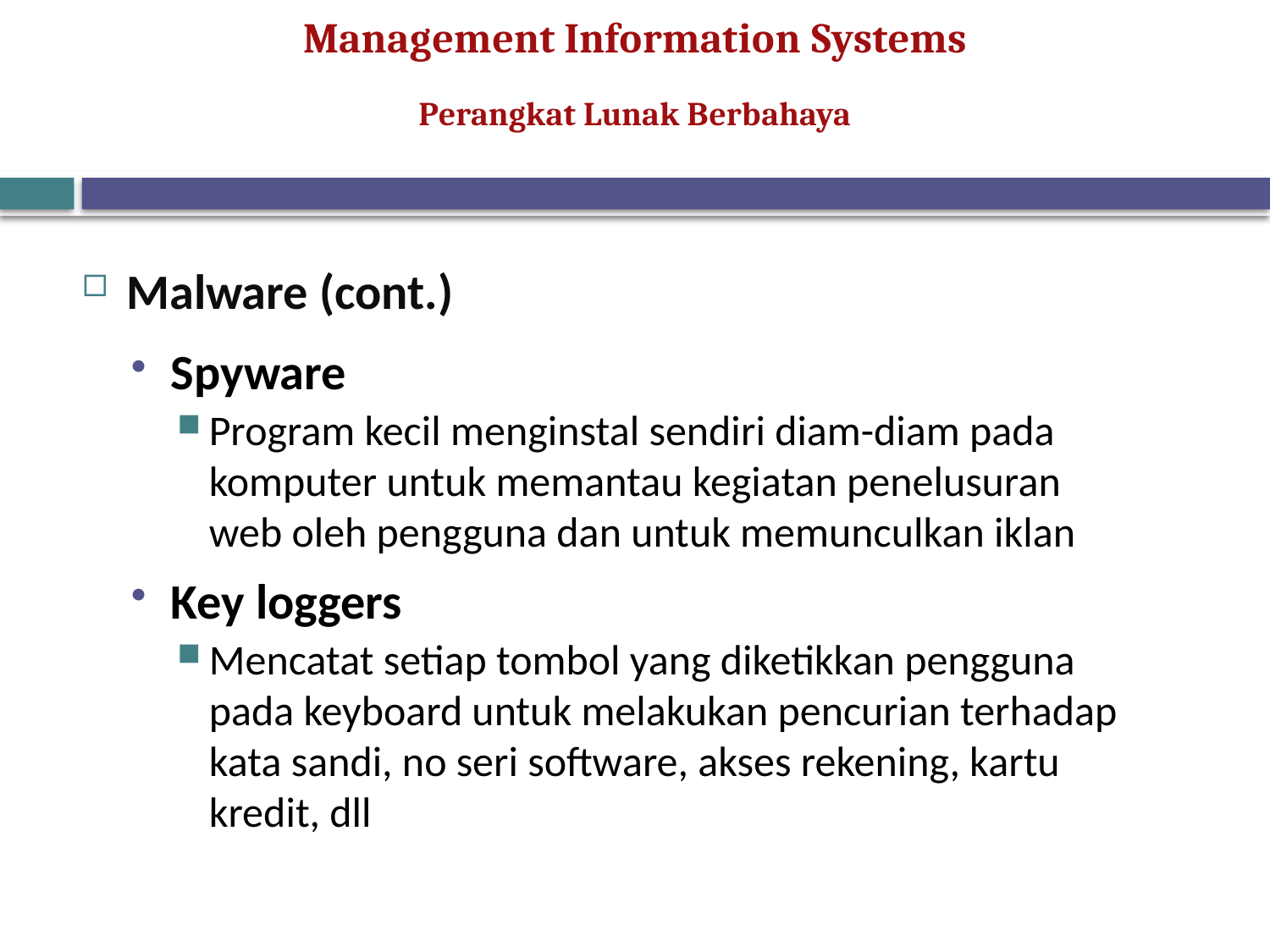

Perangkat Lunak Berbahaya
Malware (cont.)
Spyware
Program kecil menginstal sendiri diam-diam pada komputer untuk memantau kegiatan penelusuran web oleh pengguna dan untuk memunculkan iklan
Key loggers
Mencatat setiap tombol yang diketikkan pengguna pada keyboard untuk melakukan pencurian terhadap kata sandi, no seri software, akses rekening, kartu kredit, dll